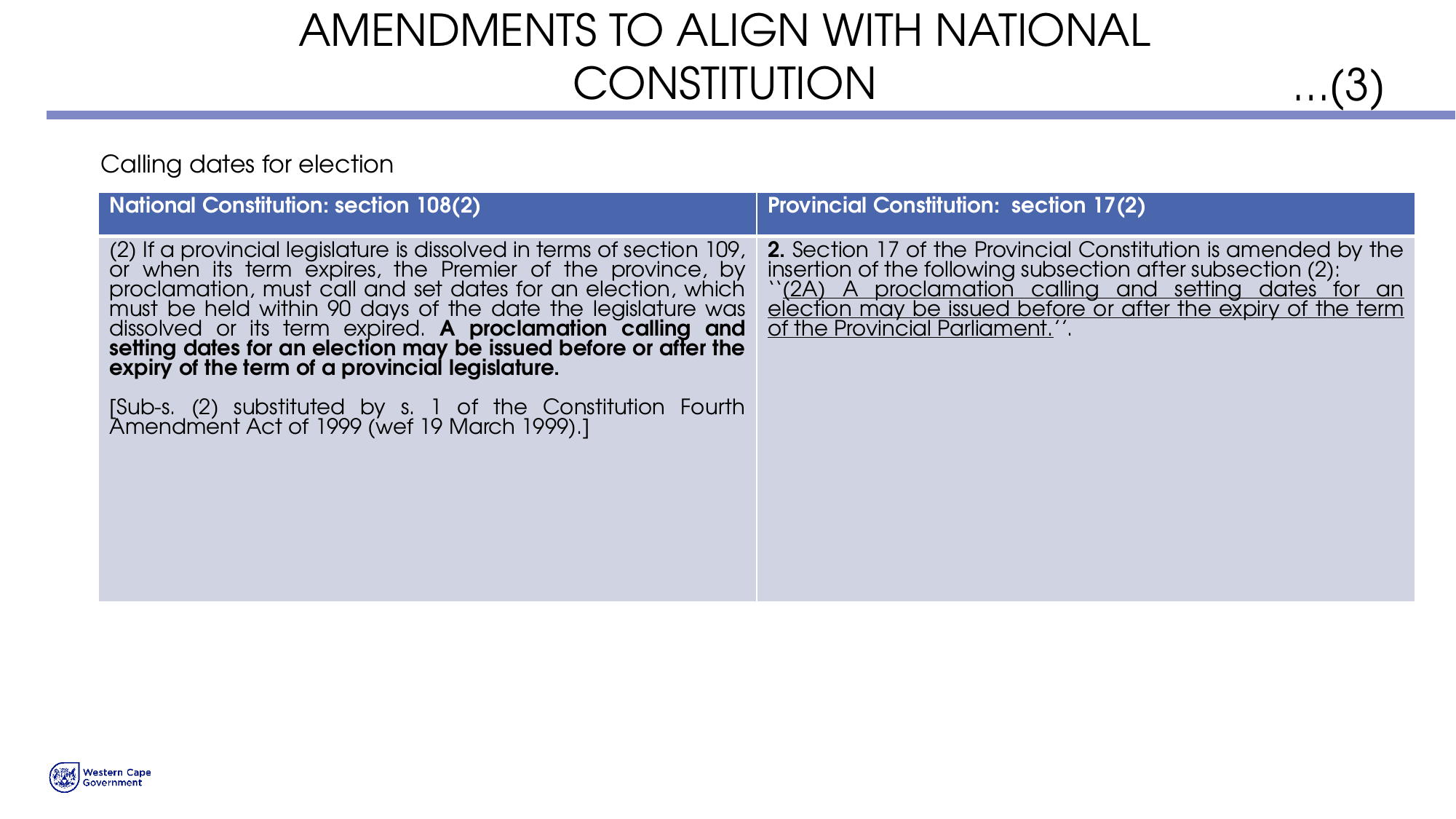

# AMENDMENTS TO ALIGN WITH NATIONAL CONSTITUTION
…(3)
Calling dates for election
| National Constitution: section 108(2) | Provincial Constitution: section 17(2) |
| --- | --- |
| (2) If a provincial legislature is dissolved in terms of section 109, or when its term expires, the Premier of the province, by proclamation, must call and set dates for an election, which must be held within 90 days of the date the legislature was dissolved or its term expired. A proclamation calling and setting dates for an election may be issued before or after the expiry of the term of a provincial legislature. [Sub-s. (2) substituted by s. 1 of the Constitution Fourth Amendment Act of 1999 (wef 19 March 1999).] | 2. Section 17 of the Provincial Constitution is amended by the insertion of the following subsection after subsection (2): ‘‘(2A) A proclamation calling and setting dates for an election may be issued before or after the expiry of the term of the Provincial Parliament.’’. |